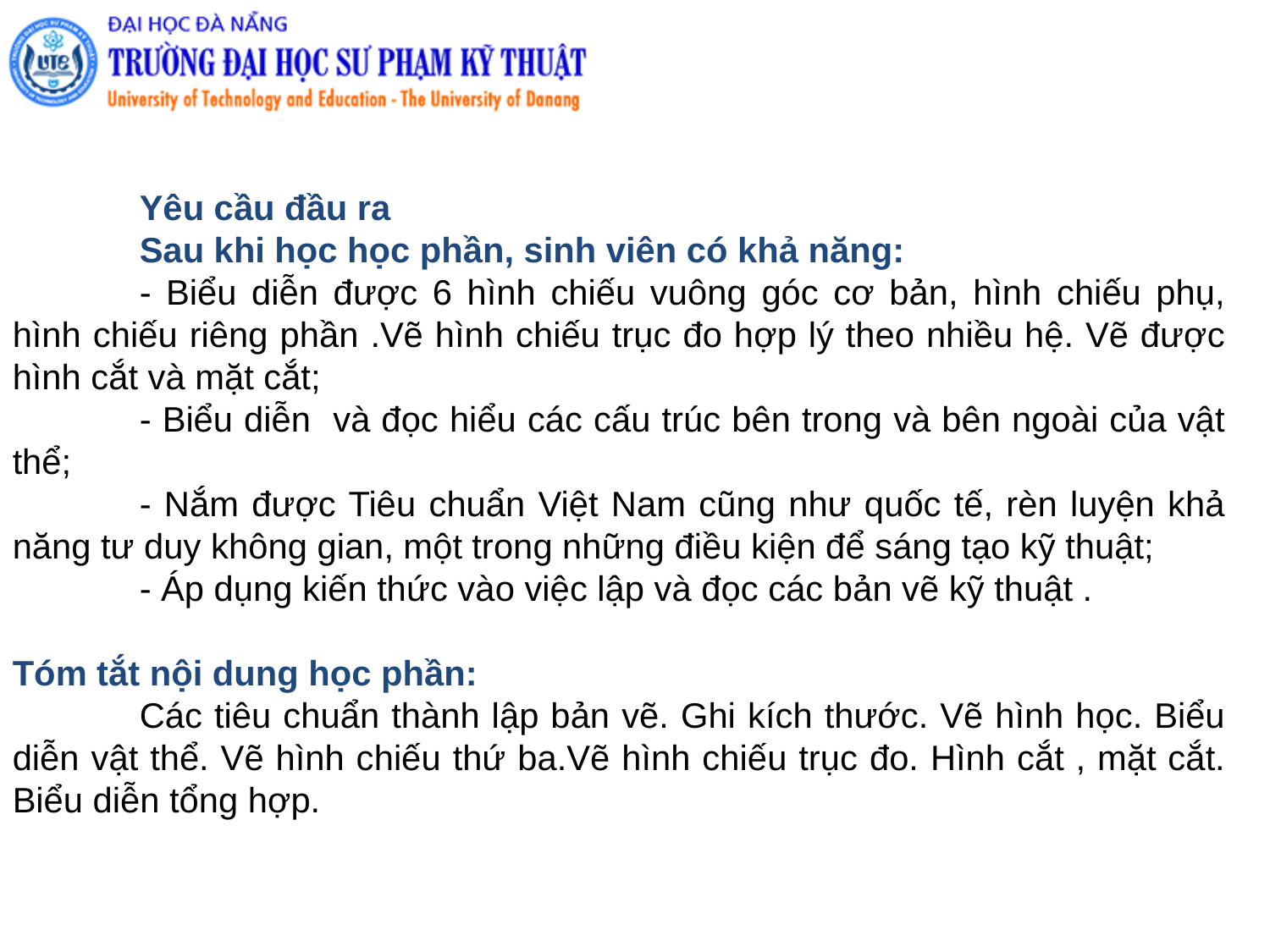

Yêu cầu đầu ra
	Sau khi học học phần, sinh viên có khả năng:
	- Biểu diễn được 6 hình chiếu vuông góc cơ bản, hình chiếu phụ, hình chiếu riêng phần .Vẽ hình chiếu trục đo hợp lý theo nhiều hệ. Vẽ được hình cắt và mặt cắt;
	- Biểu diễn  và đọc hiểu các cấu trúc bên trong và bên ngoài của vật thể;
	- Nắm được Tiêu chuẩn Việt Nam cũng như quốc tế, rèn luyện khả năng tư duy không gian, một trong những điều kiện để sáng tạo kỹ thuật;
	- Áp dụng kiến thức vào việc lập và đọc các bản vẽ kỹ thuật .

Tóm tắt nội dung học phần:
	Các tiêu chuẩn thành lập bản vẽ. Ghi kích thước. Vẽ hình học. Biểu diễn vật thể. Vẽ hình chiếu thứ ba.Vẽ hình chiếu trục đo. Hình cắt , mặt cắt. Biểu diễn tổng hợp.